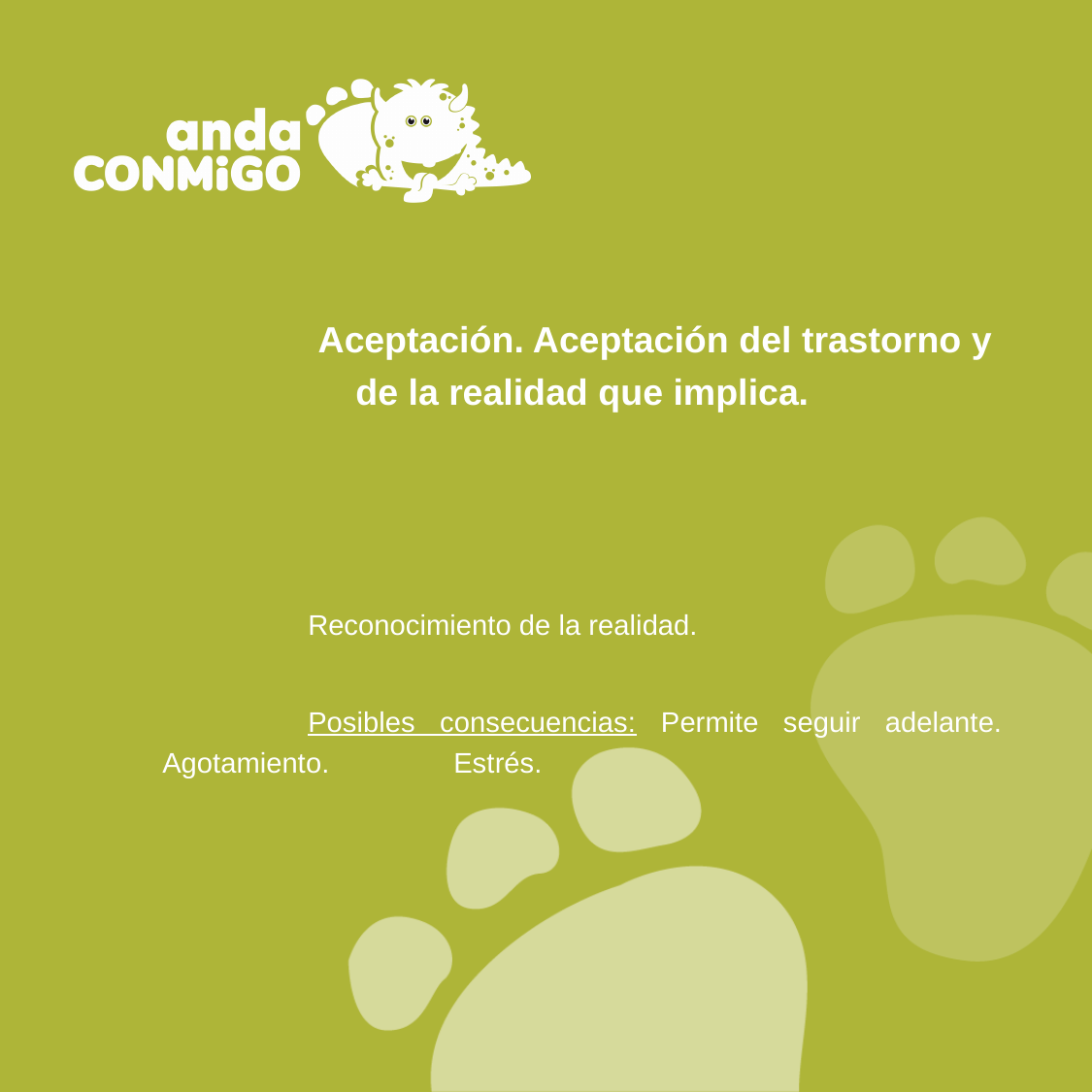

Aceptación. Aceptación del trastorno y de la realidad que implica.

	Reconocimiento de la realidad.

	Posibles consecuencias: Permite seguir adelante. Agotamiento. 	Estrés.